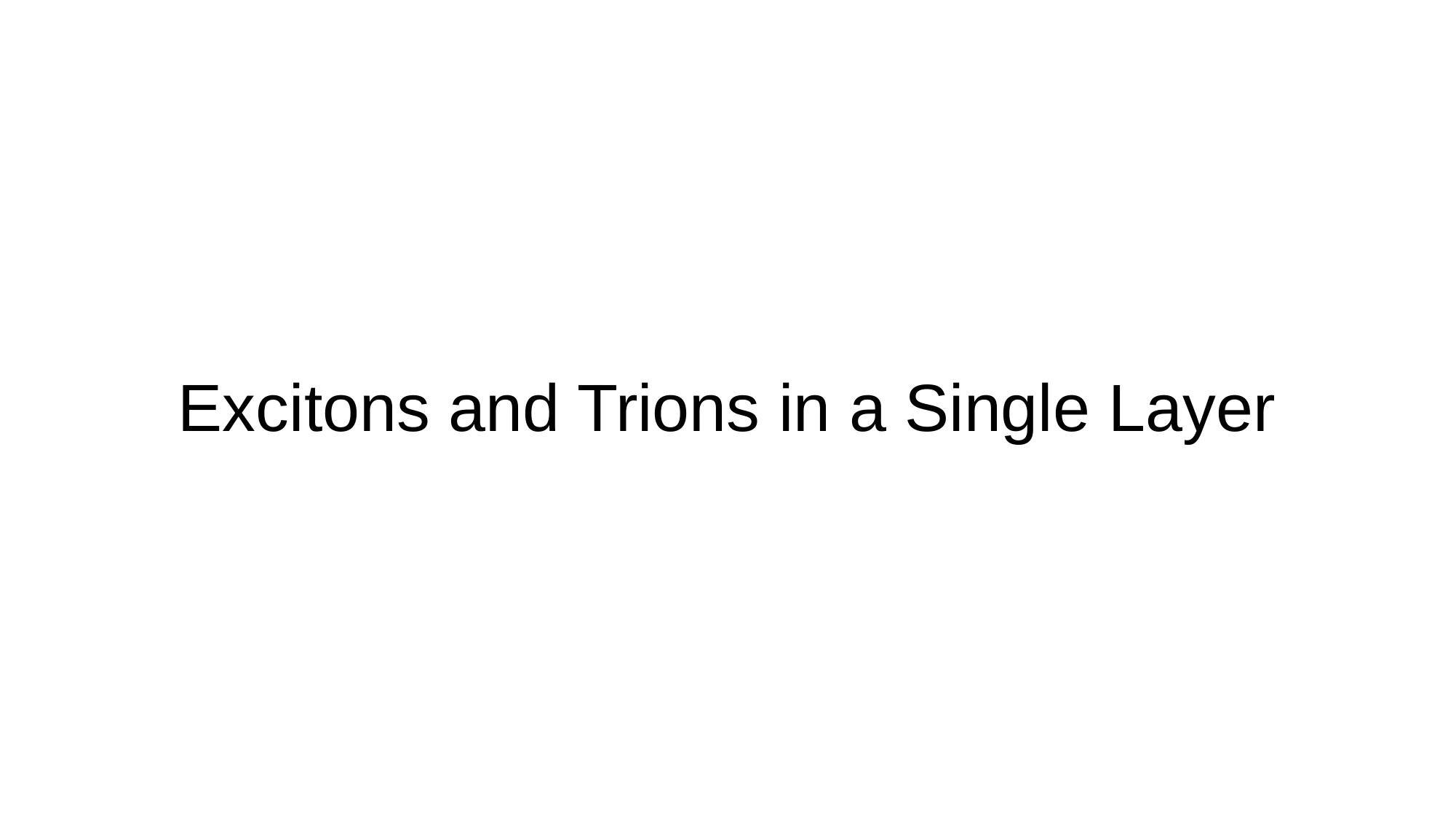

# Excitons and Trions in a Single Layer